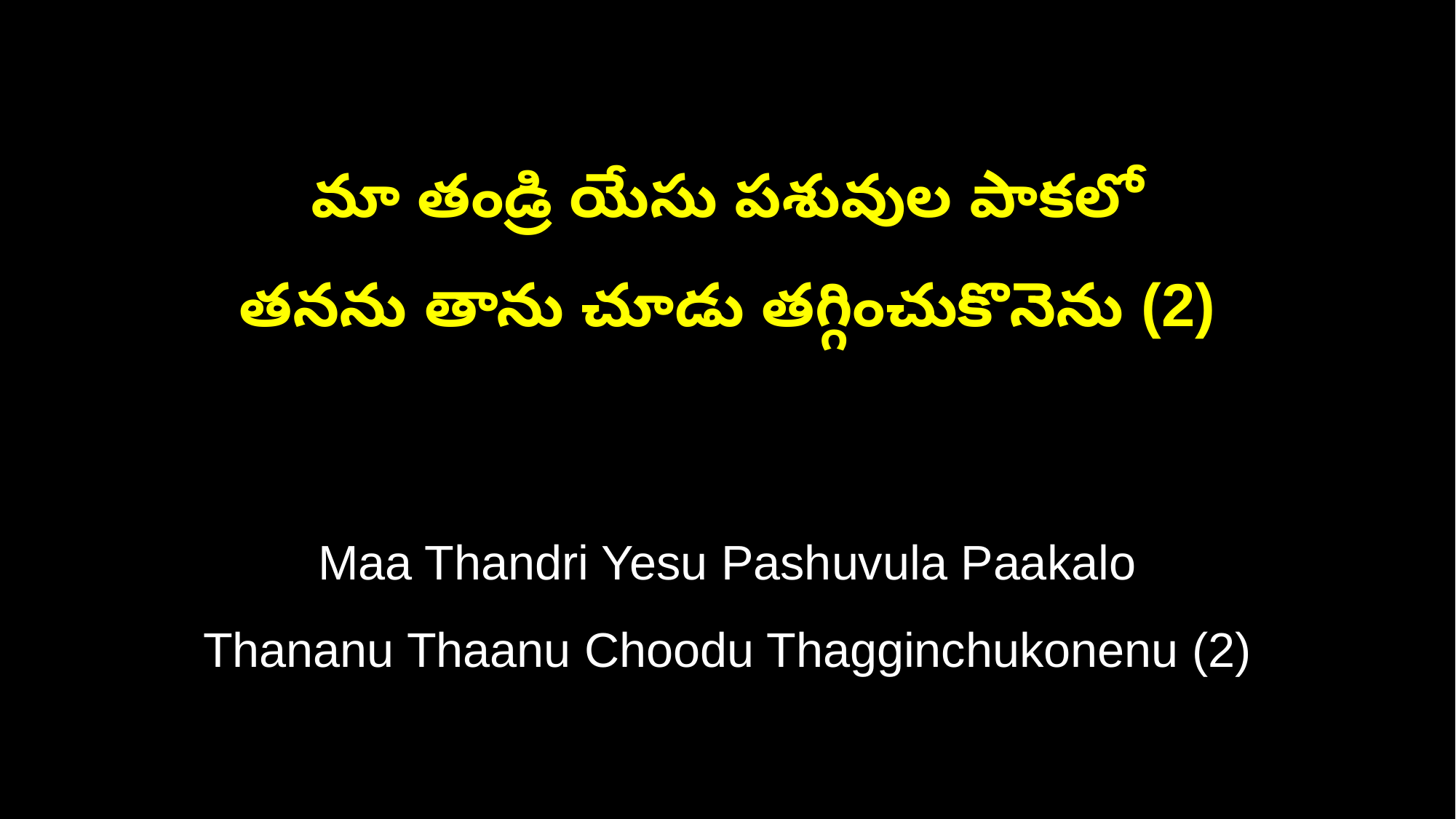

మా తండ్రి యేసు పశువుల పాకలో
తనను తాను చూడు తగ్గించుకొనెను (2)
Maa Thandri Yesu Pashuvula Paakalo
Thananu Thaanu Choodu Thagginchukonenu (2)